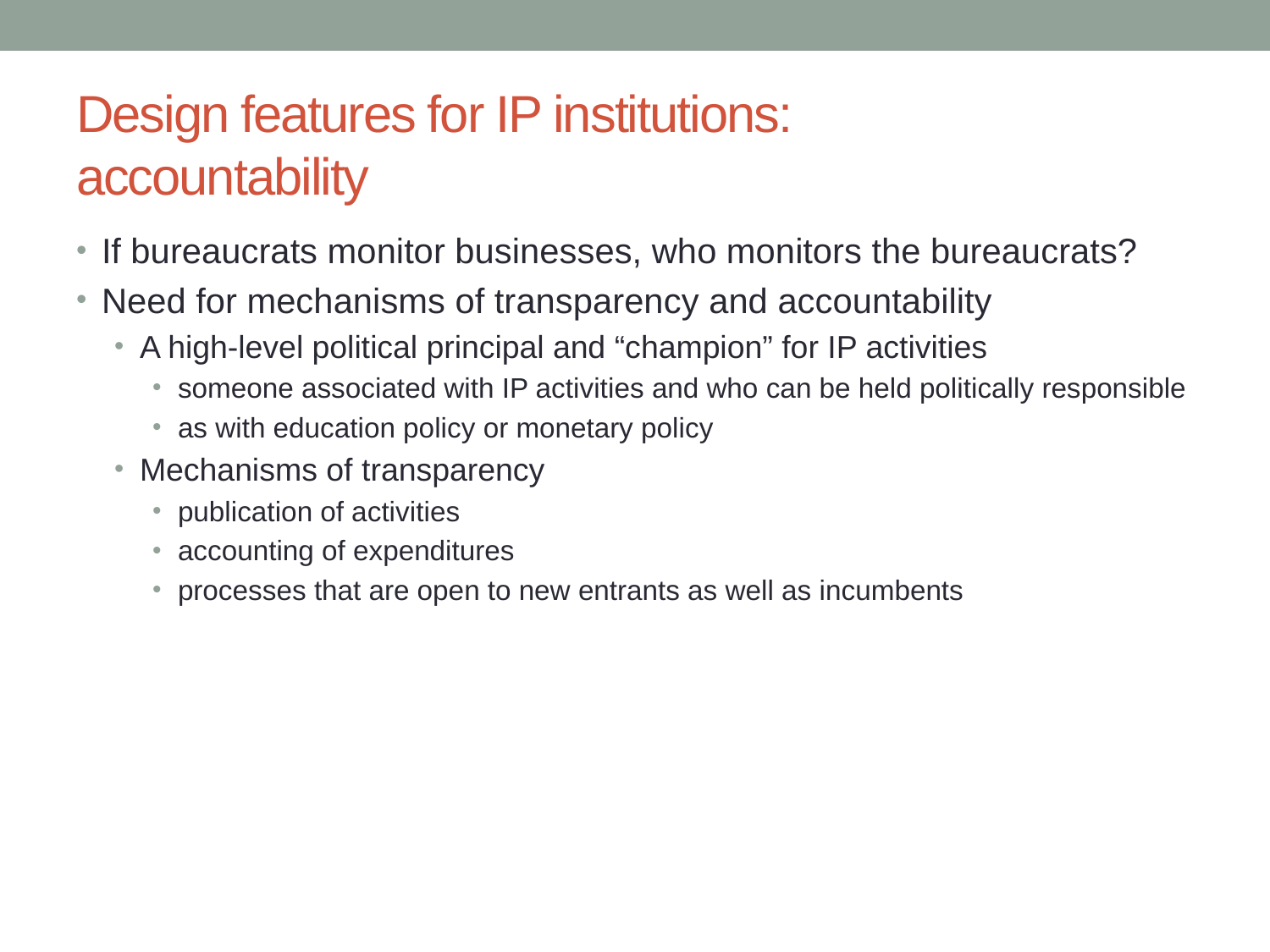

# Design features for IP institutions: accountability
If bureaucrats monitor businesses, who monitors the bureaucrats?
Need for mechanisms of transparency and accountability
A high-level political principal and “champion” for IP activities
someone associated with IP activities and who can be held politically responsible
as with education policy or monetary policy
Mechanisms of transparency
publication of activities
accounting of expenditures
processes that are open to new entrants as well as incumbents